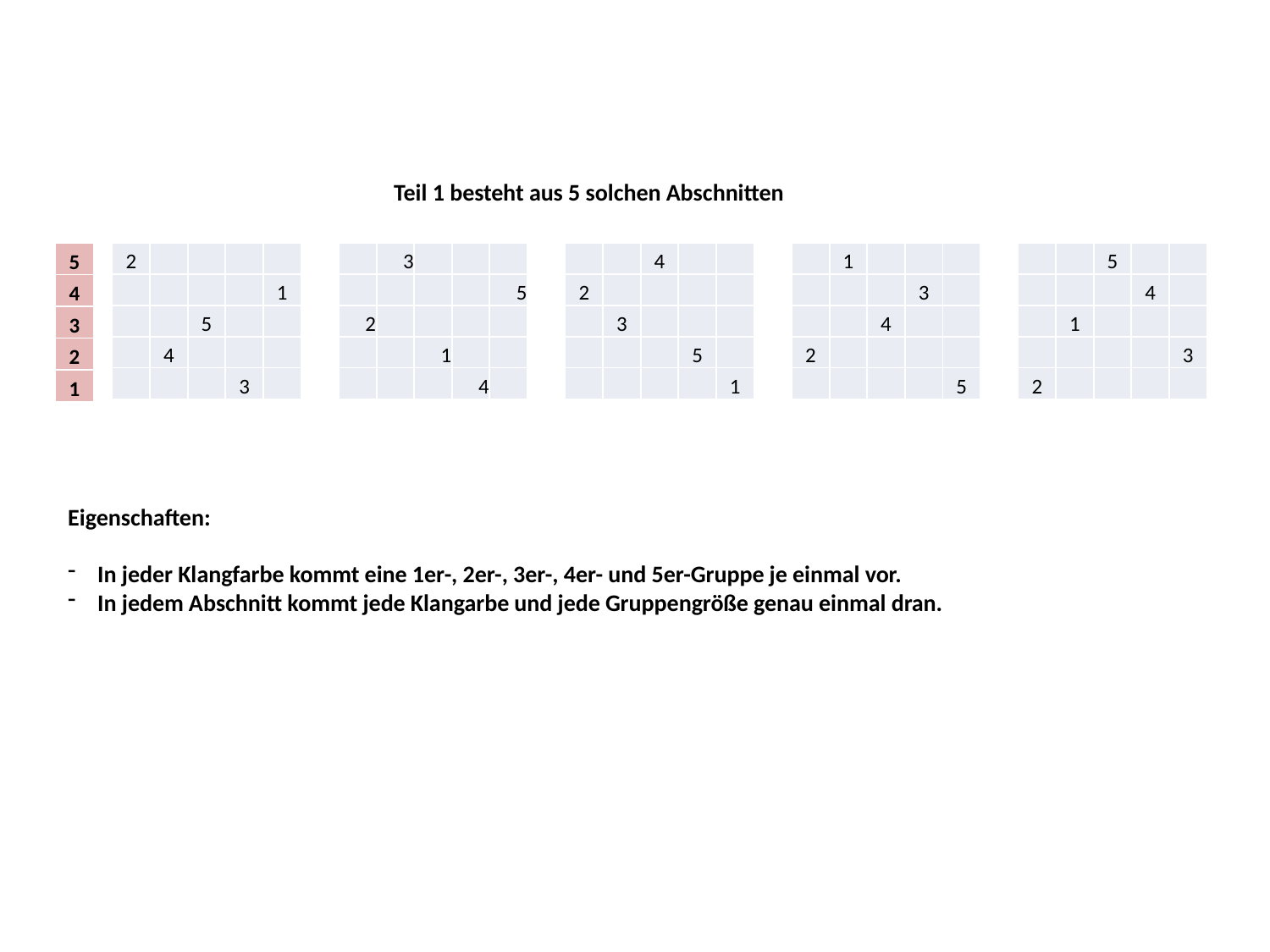

Teil 1 besteht aus 5 solchen Abschnitten
| 5 |
| --- |
| 4 |
| 3 |
| 2 |
| 1 |
| 2 |  |  |  |  |  |  | 3 |  |  |  |  |  |  | 4 |  |  |  |  | 1 |  |  |  |  |  |  | 5 |  |  |
| --- | --- | --- | --- | --- | --- | --- | --- | --- | --- | --- | --- | --- | --- | --- | --- | --- | --- | --- | --- | --- | --- | --- | --- | --- | --- | --- | --- | --- |
|  |  |  |  | 1 |  |  |  |  |  | 5 |  | 2 |  |  |  |  |  |  |  |  | 3 |  |  |  |  |  | 4 |  |
|  |  | 5 |  |  |  | 2 |  |  |  |  |  |  | 3 |  |  |  |  |  |  | 4 |  |  |  |  | 1 |  |  |  |
|  | 4 |  |  |  |  |  |  | 1 |  |  |  |  |  |  | 5 |  |  | 2 |  |  |  |  |  |  |  |  |  | 3 |
|  |  |  | 3 |  |  |  |  |  | 4 |  |  |  |  |  |  | 1 |  |  |  |  |  | 5 |  | 2 |  |  |  |  |
Eigenschaften:

In jeder Klangfarbe kommt eine 1er-, 2er-, 3er-, 4er- und 5er-Gruppe je einmal vor.
In jedem Abschnitt kommt jede Klangarbe und jede Gruppengröße genau einmal dran.